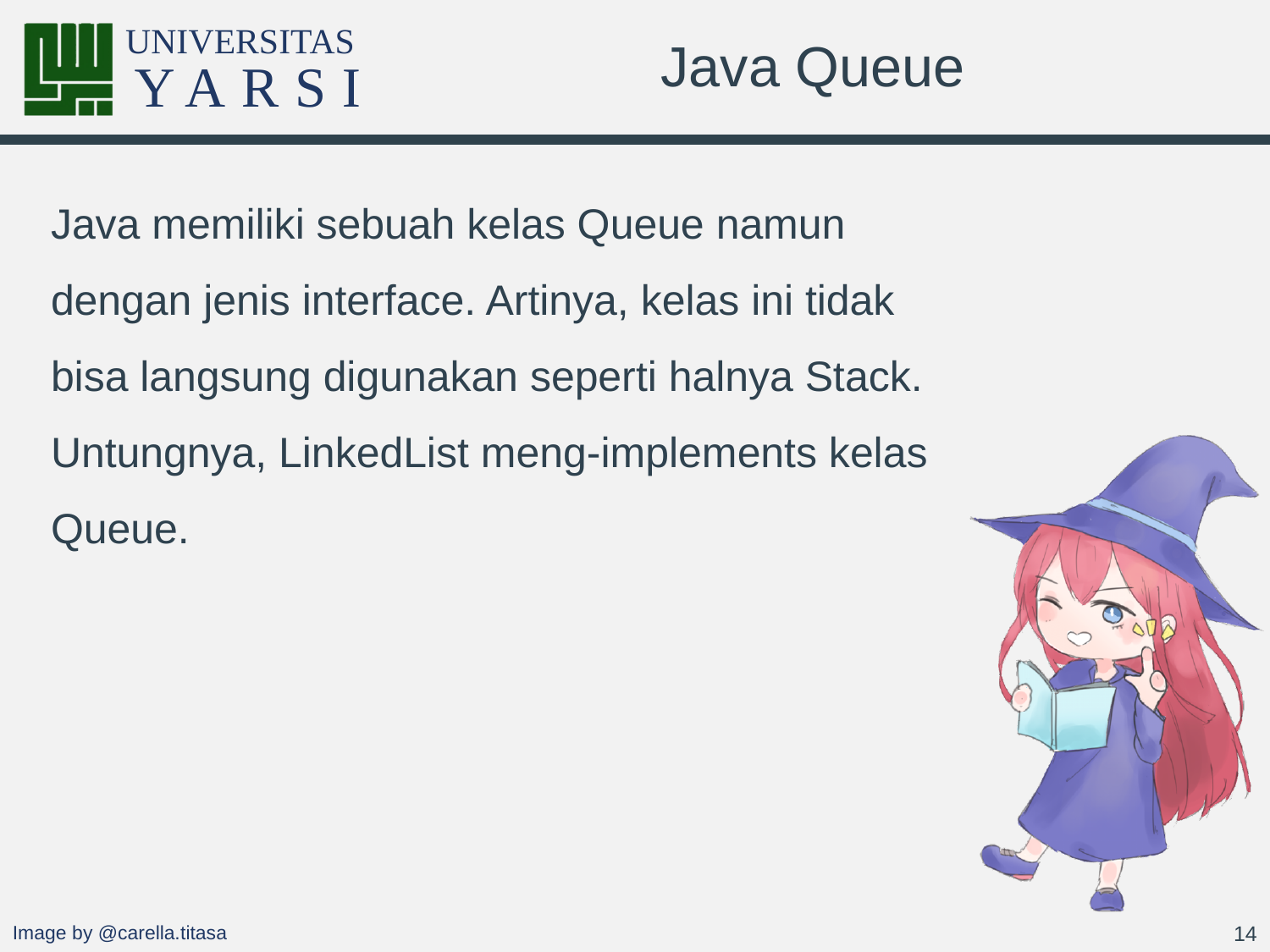

# Java Queue
Java memiliki sebuah kelas Queue namun dengan jenis interface. Artinya, kelas ini tidak bisa langsung digunakan seperti halnya Stack. Untungnya, LinkedList meng-implements kelas Queue.